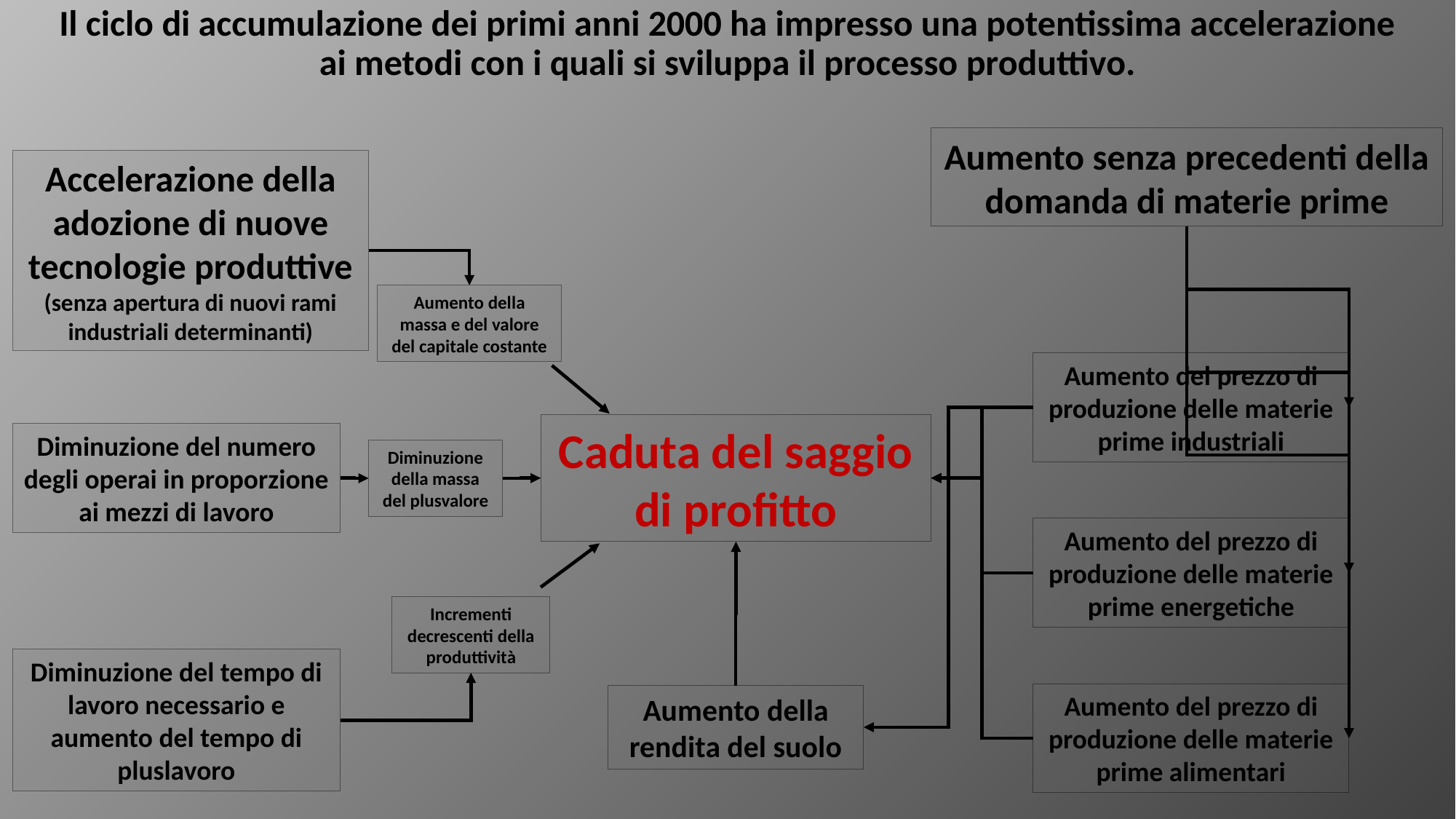

# Il ciclo di accumulazione dei primi anni 2000 ha impresso una potentissima accelerazione ai metodi con i quali si sviluppa il processo produttivo.
Aumento senza precedenti della domanda di materie prime
Accelerazione della adozione di nuove tecnologie produttive
(senza apertura di nuovi rami industriali determinanti)
Aumento della massa e del valore del capitale costante
Aumento del prezzo di produzione delle materie prime industriali
Caduta del saggio di profitto
Diminuzione del numero degli operai in proporzione ai mezzi di lavoro
Diminuzione della massa del plusvalore
Aumento del prezzo di produzione delle materie prime energetiche
Incrementi decrescenti della produttività
Diminuzione del tempo di lavoro necessario e aumento del tempo di pluslavoro
Aumento del prezzo di produzione delle materie prime alimentari
Aumento della rendita del suolo